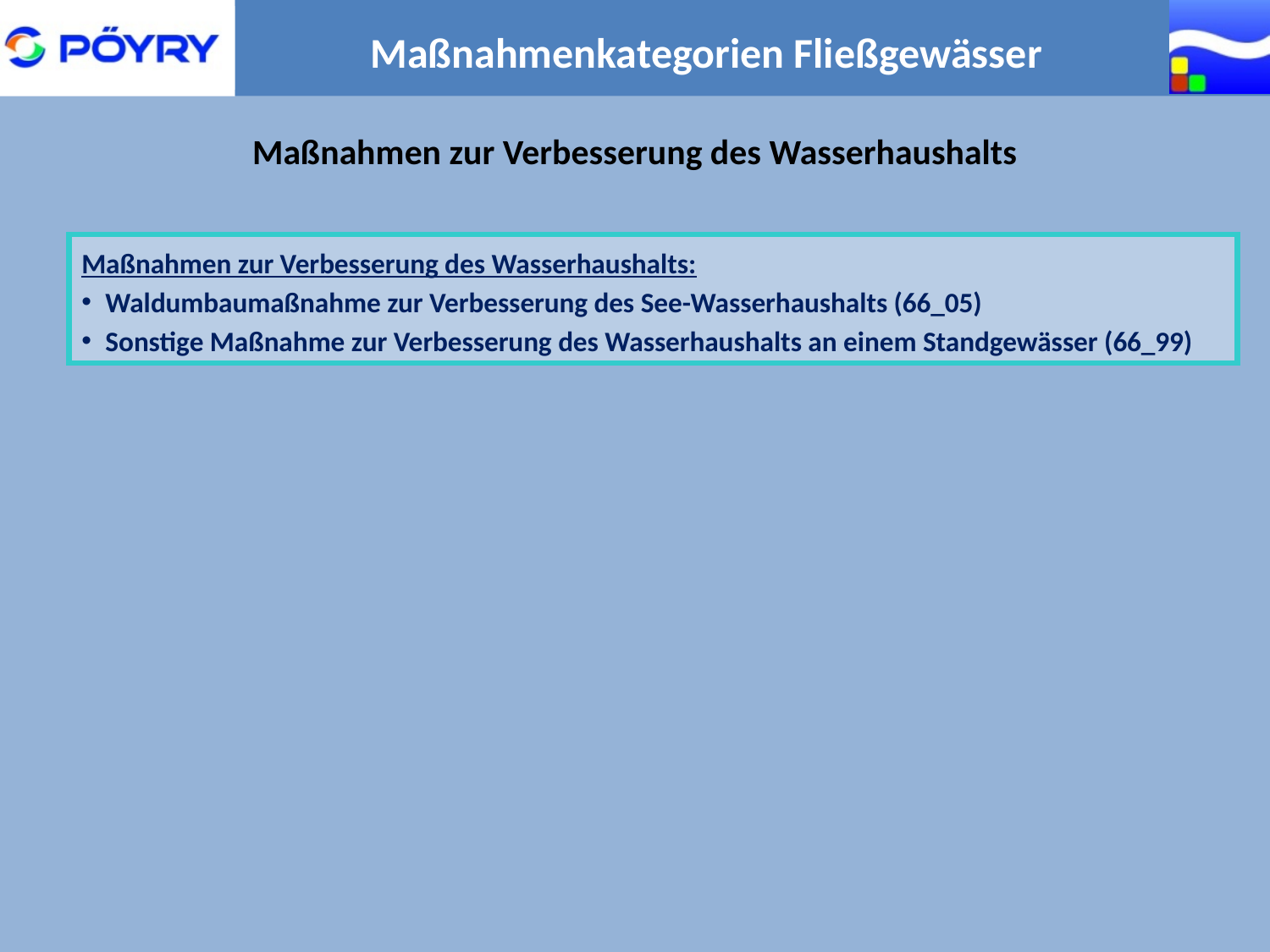

Maßnahmenkategorien Fließgewässer
Maßnahmen zur Verbesserung des Wasserhaushalts
Maßnahmen zur Verbesserung des Wasserhaushalts:
Waldumbaumaßnahme zur Verbesserung des See-Wasserhaushalts (66_05)
Sonstige Maßnahme zur Verbesserung des Wasserhaushalts an einem Standgewässer (66_99)